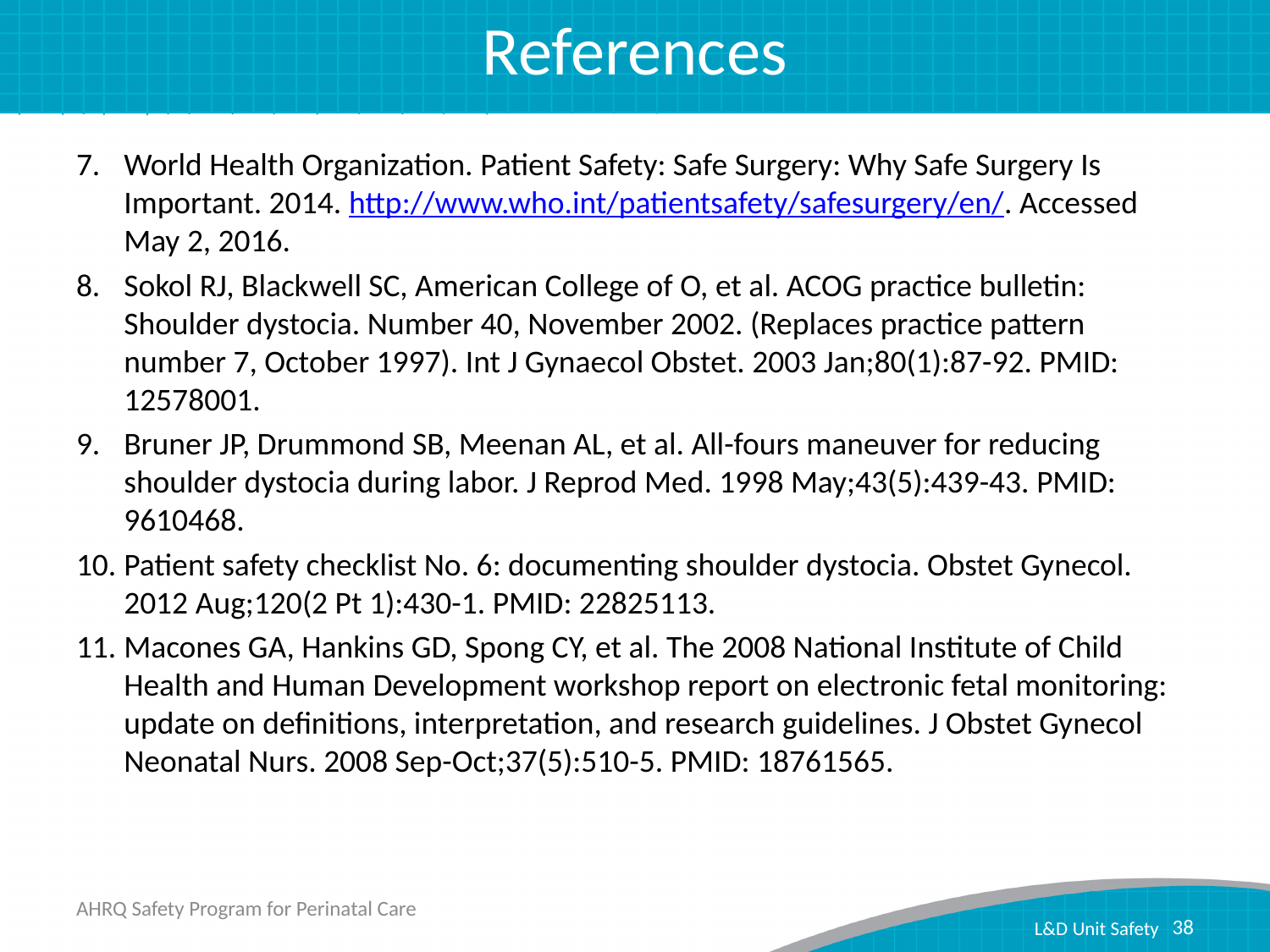

# References
World Health Organization. Patient Safety: Safe Surgery: Why Safe Surgery Is Important. 2014. http://www.who.int/patientsafety/safesurgery/en/. Accessed May 2, 2016.
Sokol RJ, Blackwell SC, American College of O, et al. ACOG practice bulletin: Shoulder dystocia. Number 40, November 2002. (Replaces practice pattern number 7, October 1997). Int J Gynaecol Obstet. 2003 Jan;80(1):87-92. PMID: 12578001.
Bruner JP, Drummond SB, Meenan AL, et al. All-fours maneuver for reducing shoulder dystocia during labor. J Reprod Med. 1998 May;43(5):439-43. PMID: 9610468.
Patient safety checklist No. 6: documenting shoulder dystocia. Obstet Gynecol. 2012 Aug;120(2 Pt 1):430-1. PMID: 22825113.
Macones GA, Hankins GD, Spong CY, et al. The 2008 National Institute of Child Health and Human Development workshop report on electronic fetal monitoring: update on definitions, interpretation, and research guidelines. J Obstet Gynecol Neonatal Nurs. 2008 Sep-Oct;37(5):510-5. PMID: 18761565.
AHRQ Safety Program for Perinatal Care
38